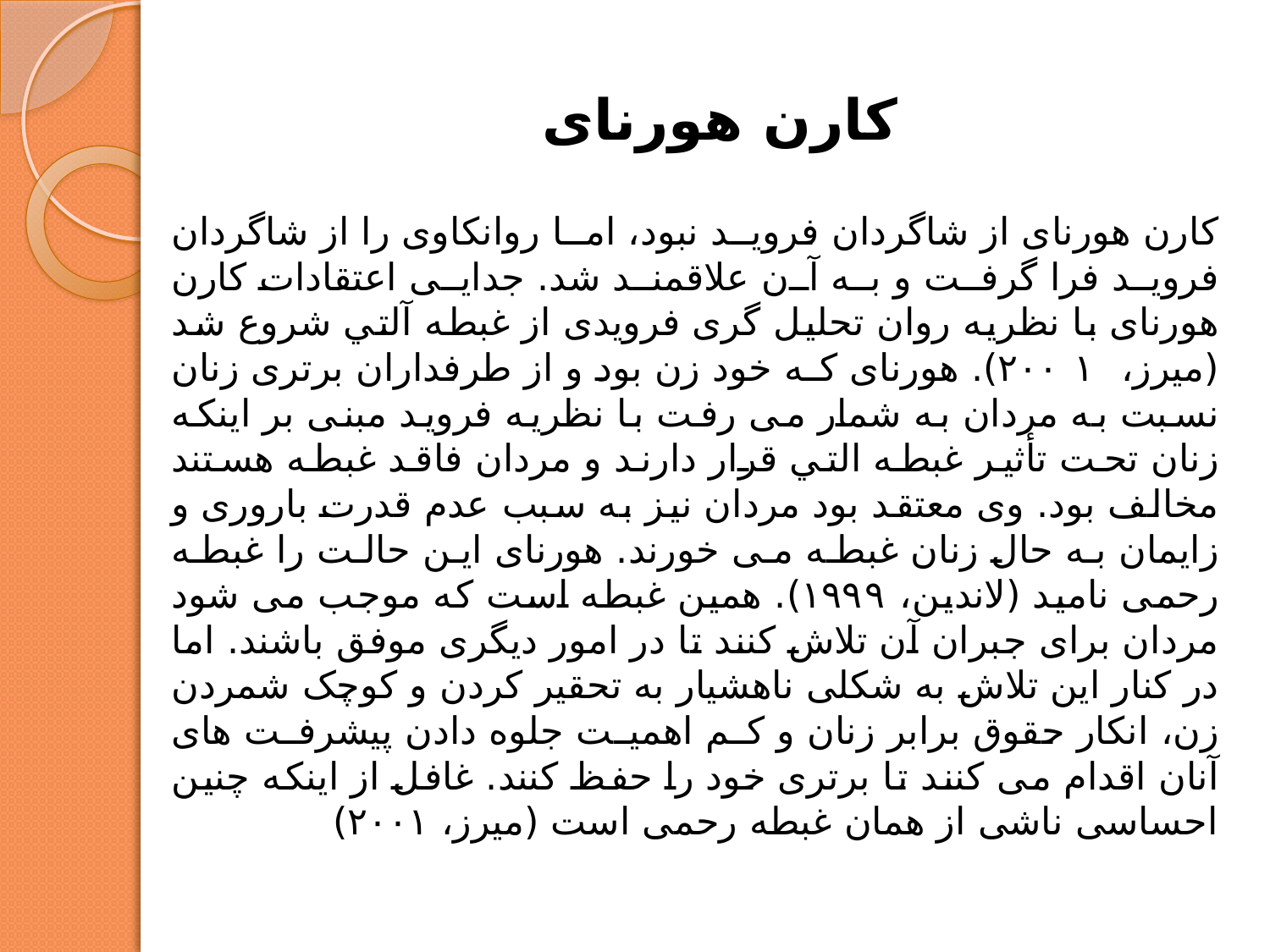

# کارن هورنای
کارن هورنای از شاگردان فروید نبود، اما روانکاوی را از شاگردان فروید فرا گرفت و به آن علاقمند شد. جدایی اعتقادات کارن هورنای با نظریه روان تحلیل گری فرویدی از غبطه آلتي شروع شد (میرز، ۲۰۰۱). هورنای که خود زن بود و از طرفداران برتری زنان نسبت به مردان به شمار می رفت با نظریه فروید مبنی بر اینکه زنان تحت تأثير غبطه التي قرار دارند و مردان فاقد غبطه هستند مخالف بود. وی معتقد بود مردان نیز به سبب عدم قدرت باروری و زایمان به حال زنان غبطه می خورند. هورنای این حالت را غبطه رحمی نامید (لاندین، ۱۹۹۹). همین غبطه است که موجب می شود مردان برای جبران آن تلاش کنند تا در امور دیگری موفق باشند. اما در کنار این تلاش به شکلی ناهشیار به تحقیر کردن و کوچک شمردن زن، انکار حقوق برابر زنان و کم اهمیت جلوه دادن پیشرفت های آنان اقدام می کنند تا برتری خود را حفظ کنند. غافل از اینکه چنین احساسی ناشی از همان غبطه رحمی است (میرز، ۲۰۰۱)